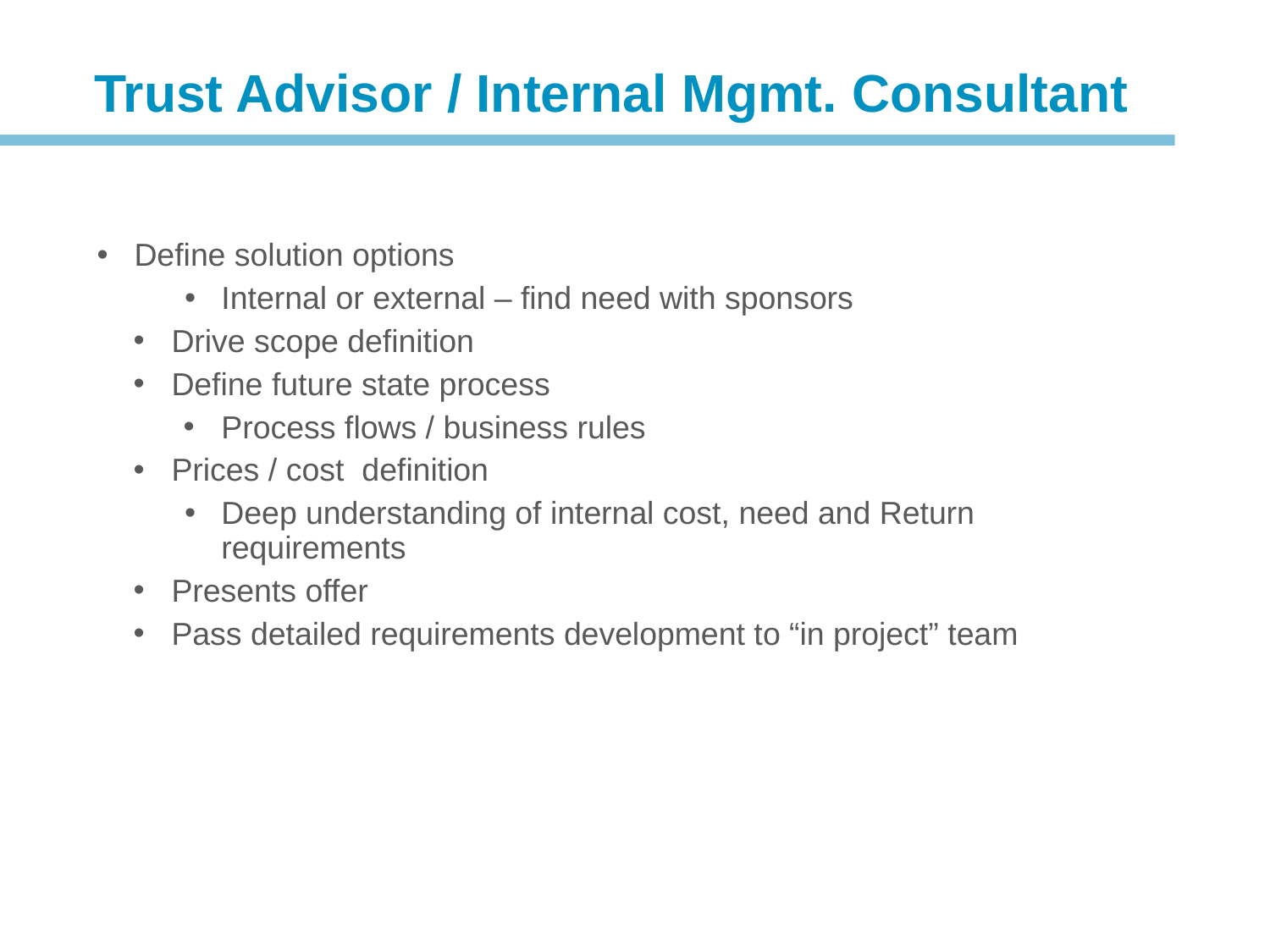

Trust Advisor / Internal Mgmt. Consultant
Define solution options
Internal or external – find need with sponsors
Drive scope definition
Define future state process
Process flows / business rules
Prices / cost  definition
Deep understanding of internal cost, need and Return requirements
Presents offer
Pass detailed requirements development to “in project” team